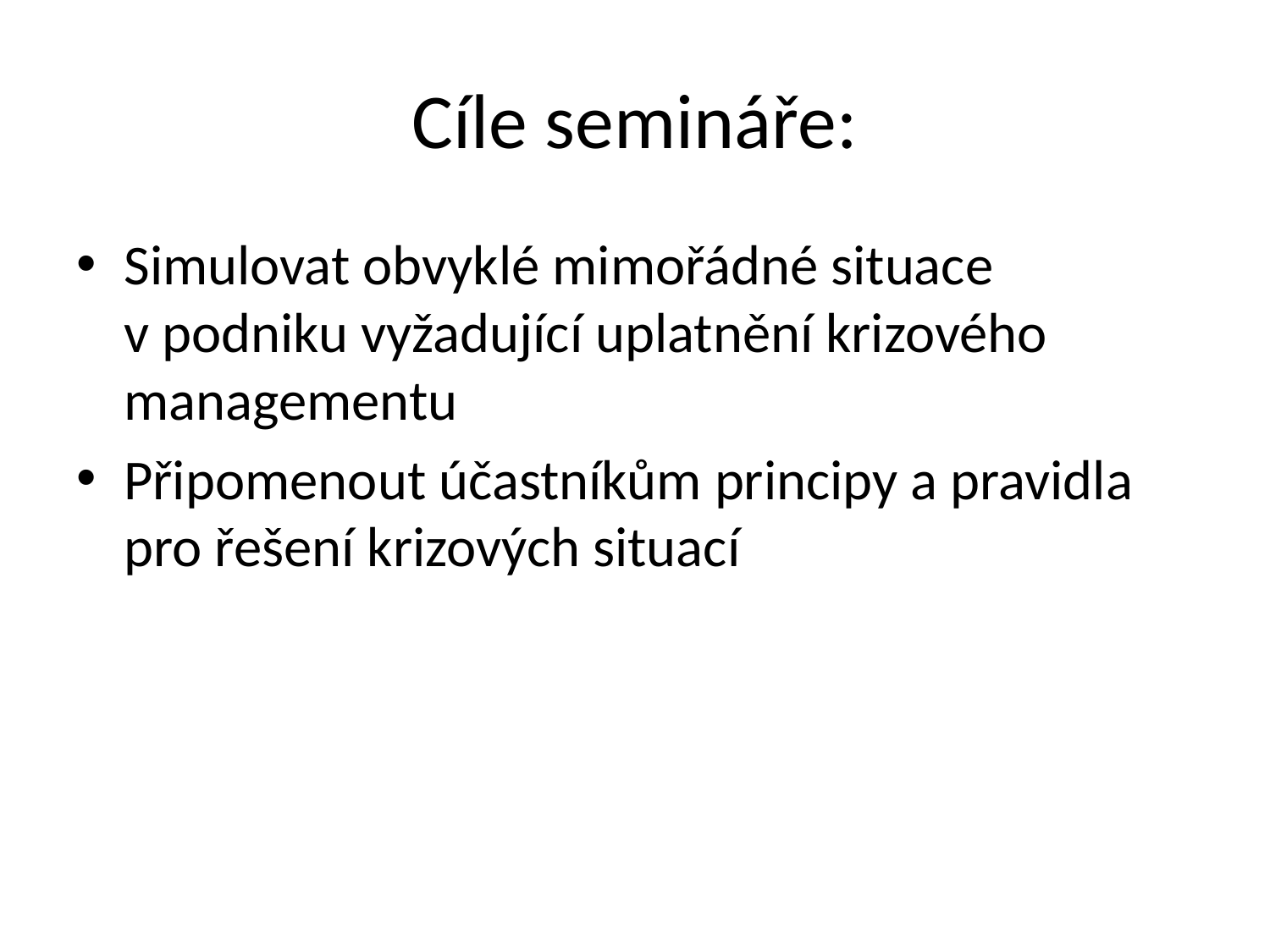

# Cíle semináře:
Simulovat obvyklé mimořádné situace v podniku vyžadující uplatnění krizového managementu
Připomenout účastníkům principy a pravidla pro řešení krizových situací